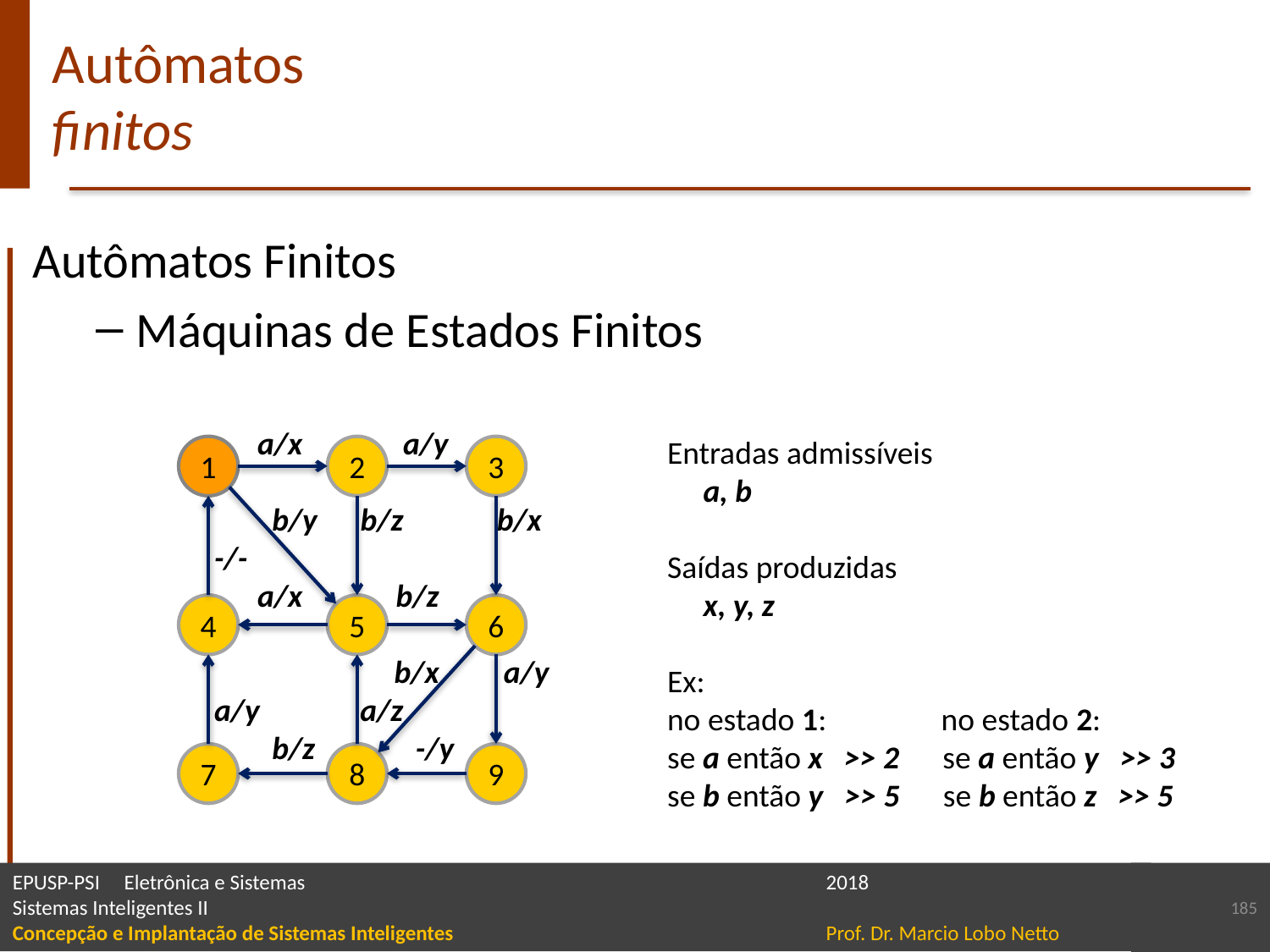

# Autômatos finitos
Autômatos Finitos
Máquinas de Estados Finitos

            a/x              a/y

              b/y      b/z             b/x
      -/-
            a/x             b/z

                               b/x         a/y
      a/y              a/z
              b/z              -/y

Entradas admissíveis
     a, b

Saídas produzidas
     x, y, z

Ex:
no estado 1:                no estado 2:
se a então x   >> 2      se a então y   >> 3
se b então y   >> 5      se b então z   >> 5
1
2
3
4
5
6
7
8
9
185